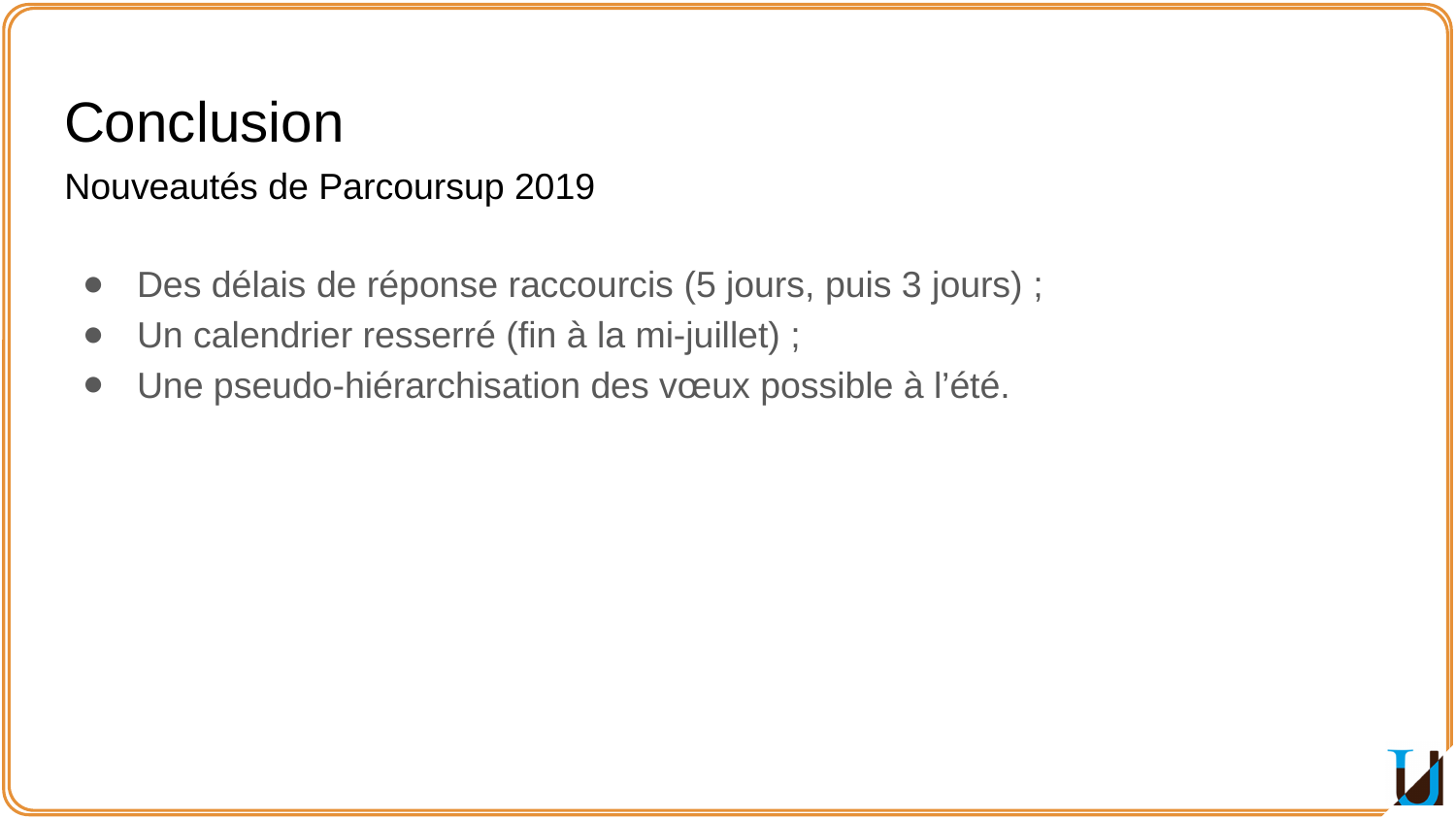

# Conclusion
Nouveautés de Parcoursup 2019
Des délais de réponse raccourcis (5 jours, puis 3 jours) ;
Un calendrier resserré (fin à la mi-juillet) ;
Une pseudo-hiérarchisation des vœux possible à l’été.